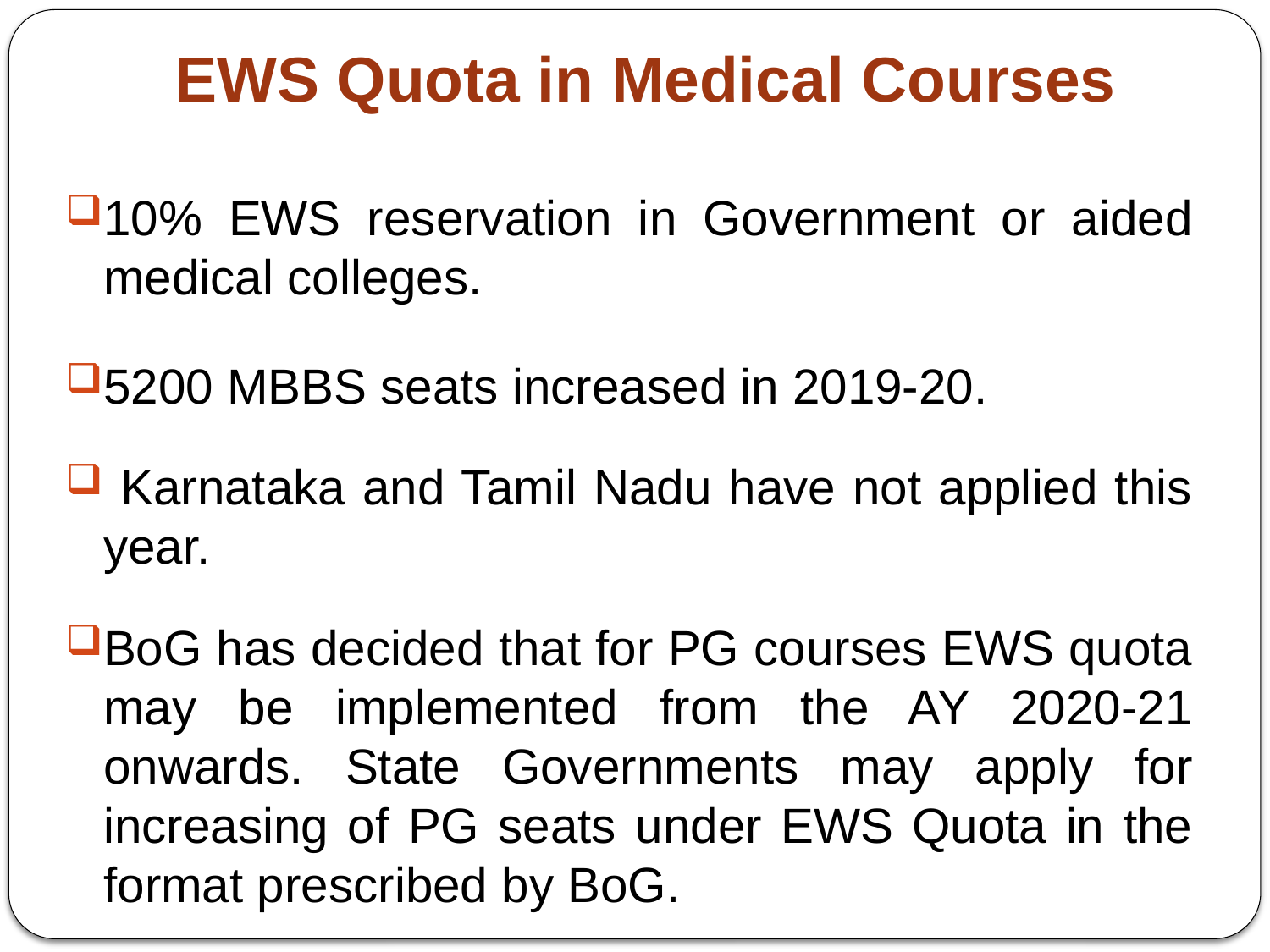

# EWS Quota in Medical Courses
10% EWS reservation in Government or aided medical colleges.

5200 MBBS seats increased in 2019-20.

 Karnataka and Tamil Nadu have not applied this year.

BoG has decided that for PG courses EWS quota may be implemented from the AY 2020-21 onwards. State Governments may apply for increasing of PG seats under EWS Quota in the format prescribed by BoG.